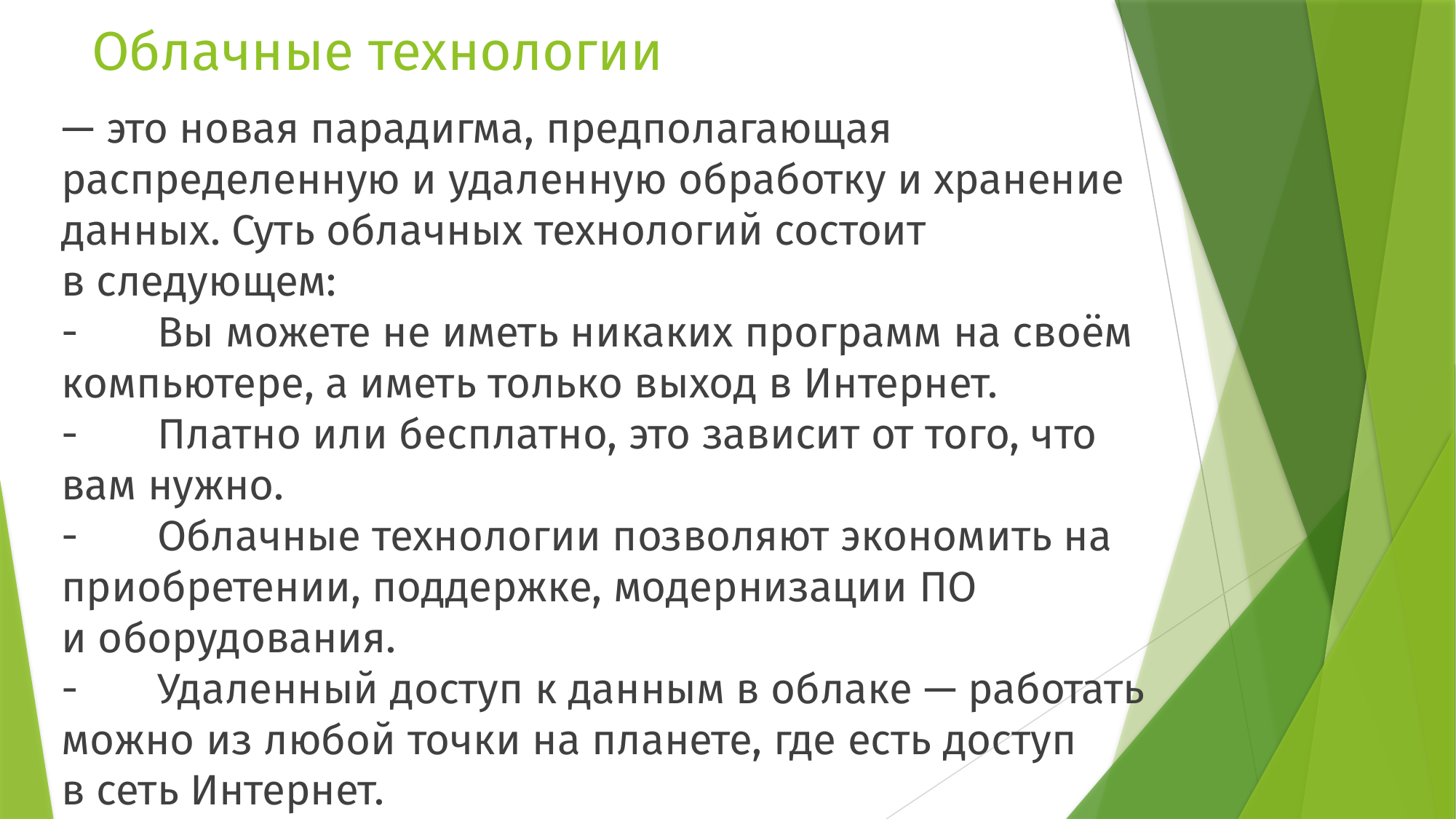

# Облачные технологии
— это новая парадигма, предполагающая распределенную и удаленную обработку и хранение данных. Суть облачных технологий состоит в следующем:
-       Вы можете не иметь никаких программ на своём компьютере, а иметь только выход в Интернет.
-       Платно или бесплатно, это зависит от того, что вам нужно.
-       Облачные технологии позволяют экономить на приобретении, поддержке, модернизации ПО и оборудования.
-       Удаленный доступ к данным в облаке — работать можно из любой точки на планете, где есть доступ в сеть Интернет.
Основные провайдеры облачных сервисов: Amazon, Goggle, Saleforce и др.